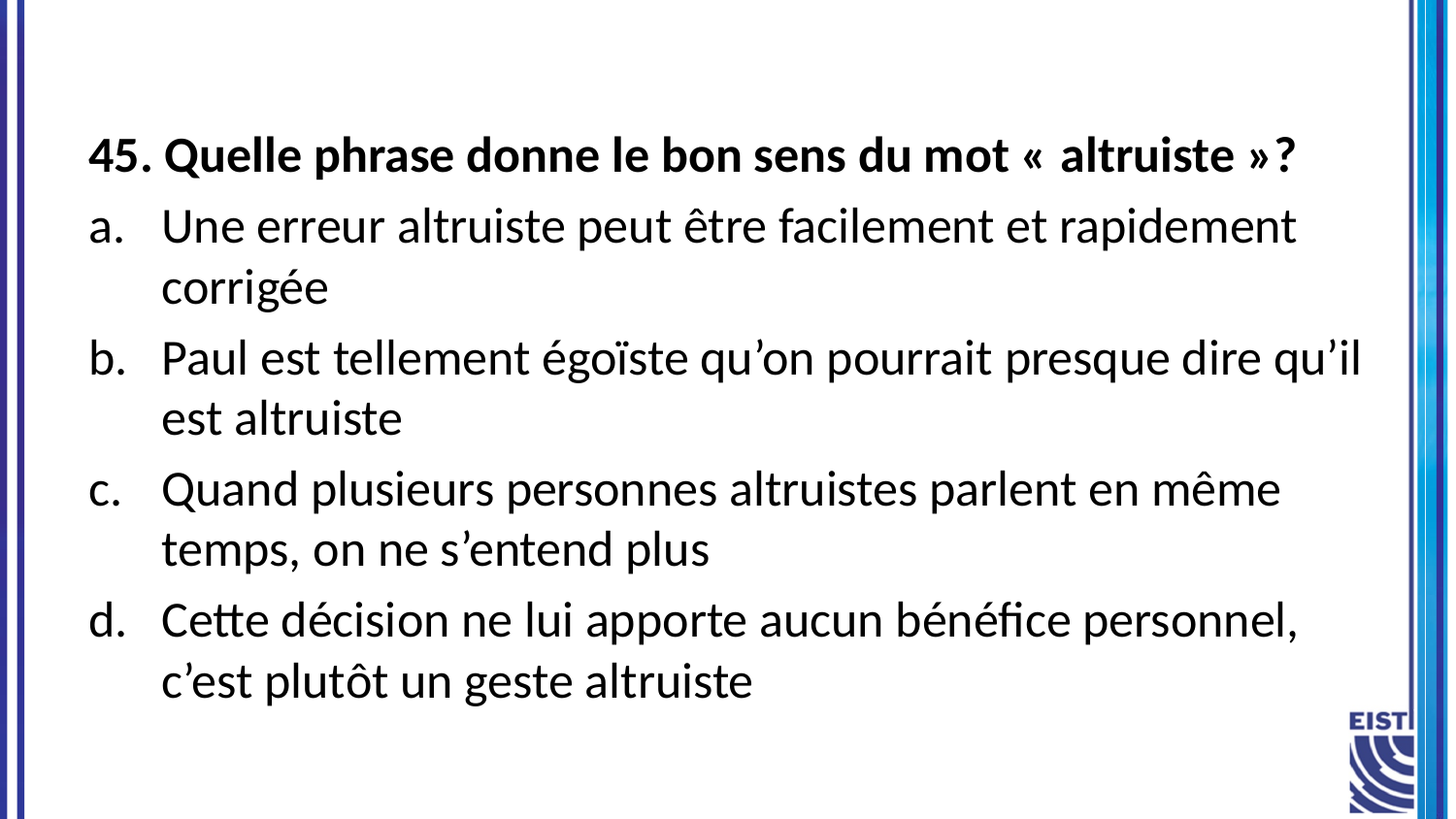

45. Quelle phrase donne le bon sens du mot « altruiste »?
Une erreur altruiste peut être facilement et rapidement corrigée
Paul est tellement égoïste qu’on pourrait presque dire qu’il est altruiste
Quand plusieurs personnes altruistes parlent en même temps, on ne s’entend plus
Cette décision ne lui apporte aucun bénéfice personnel, c’est plutôt un geste altruiste